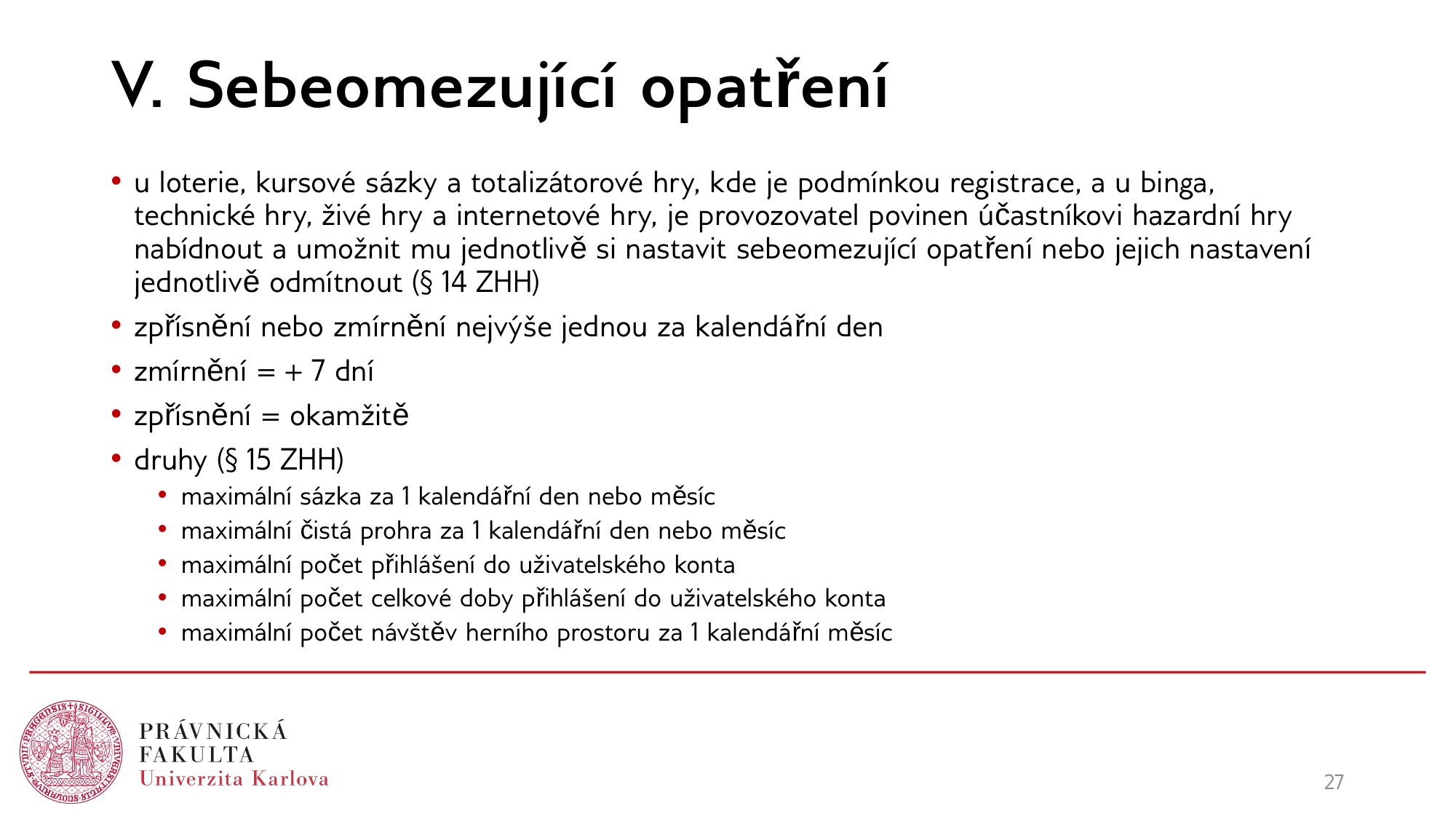

# V. Sebeomezující opatření
u loterie, kursové sázky a totalizátorové hry, kde je podmínkou registrace, a u binga, technické hry, živé hry a internetové hry, je provozovatel povinen účastníkovi hazardní hry nabídnout a umožnit mu jednotlivě si nastavit sebeomezující opatření nebo jejich nastavení jednotlivě odmítnout (§ 14 ZHH)
zpřísnění nebo zmírnění nejvýše jednou za kalendářní den
zmírnění = + 7 dní
zpřísnění = okamžitě
druhy (§ 15 ZHH)
maximální sázka za 1 kalendářní den nebo měsíc
maximální čistá prohra za 1 kalendářní den nebo měsíc
maximální počet přihlášení do uživatelského konta
maximální počet celkové doby přihlášení do uživatelského konta
maximální počet návštěv herního prostoru za 1 kalendářní měsíc

27